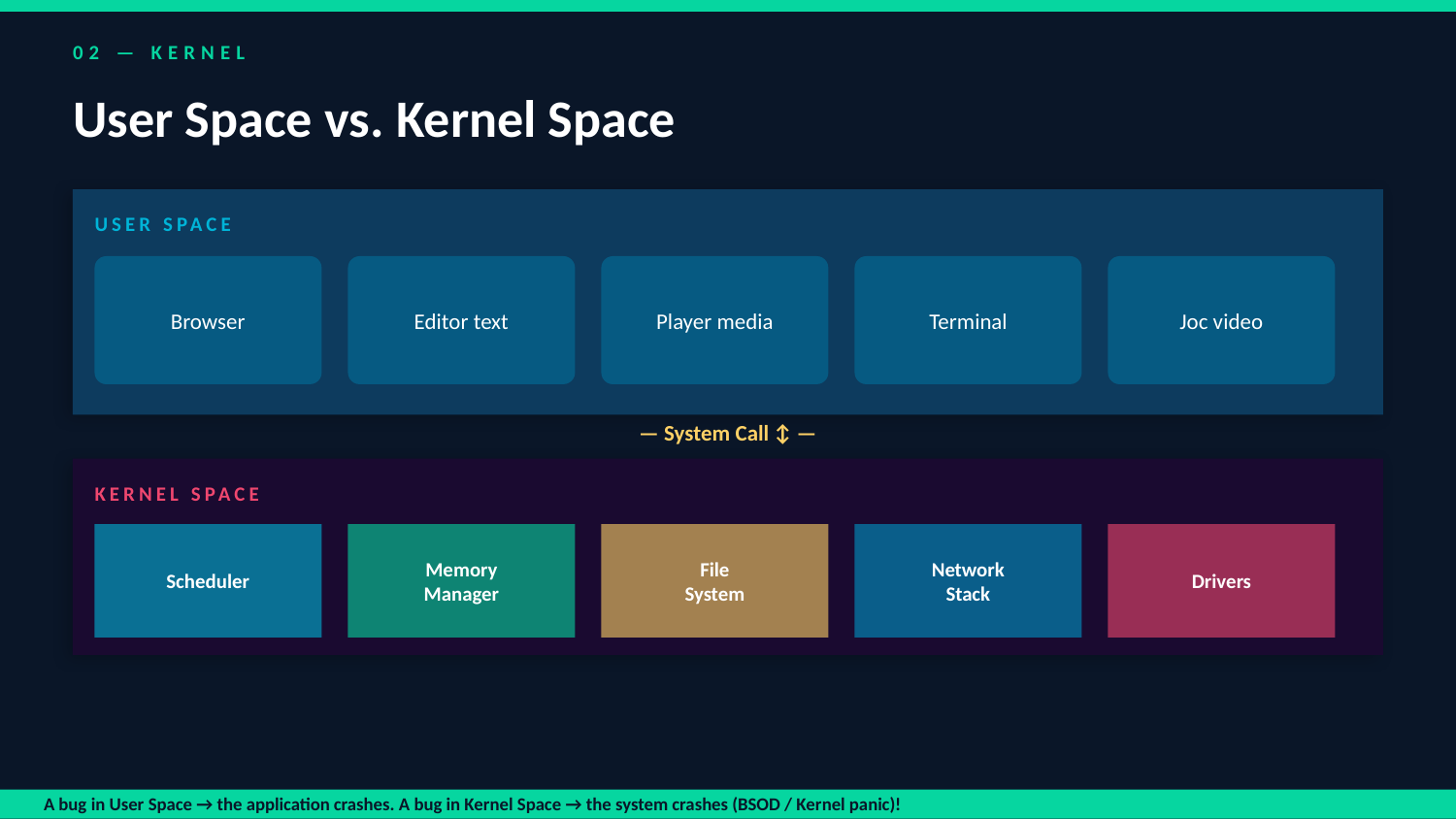

02 — KERNEL
User Space vs. Kernel Space

USER SPACE

Browser

Editor text

Player media

Terminal

Joc video
— System Call ↕ —

KERNEL SPACE

Scheduler
Memory
Manager
File
System
Network
Stack
Drivers
A bug in User Space → the application crashes. A bug in Kernel Space → the system crashes (BSOD / Kernel panic)!